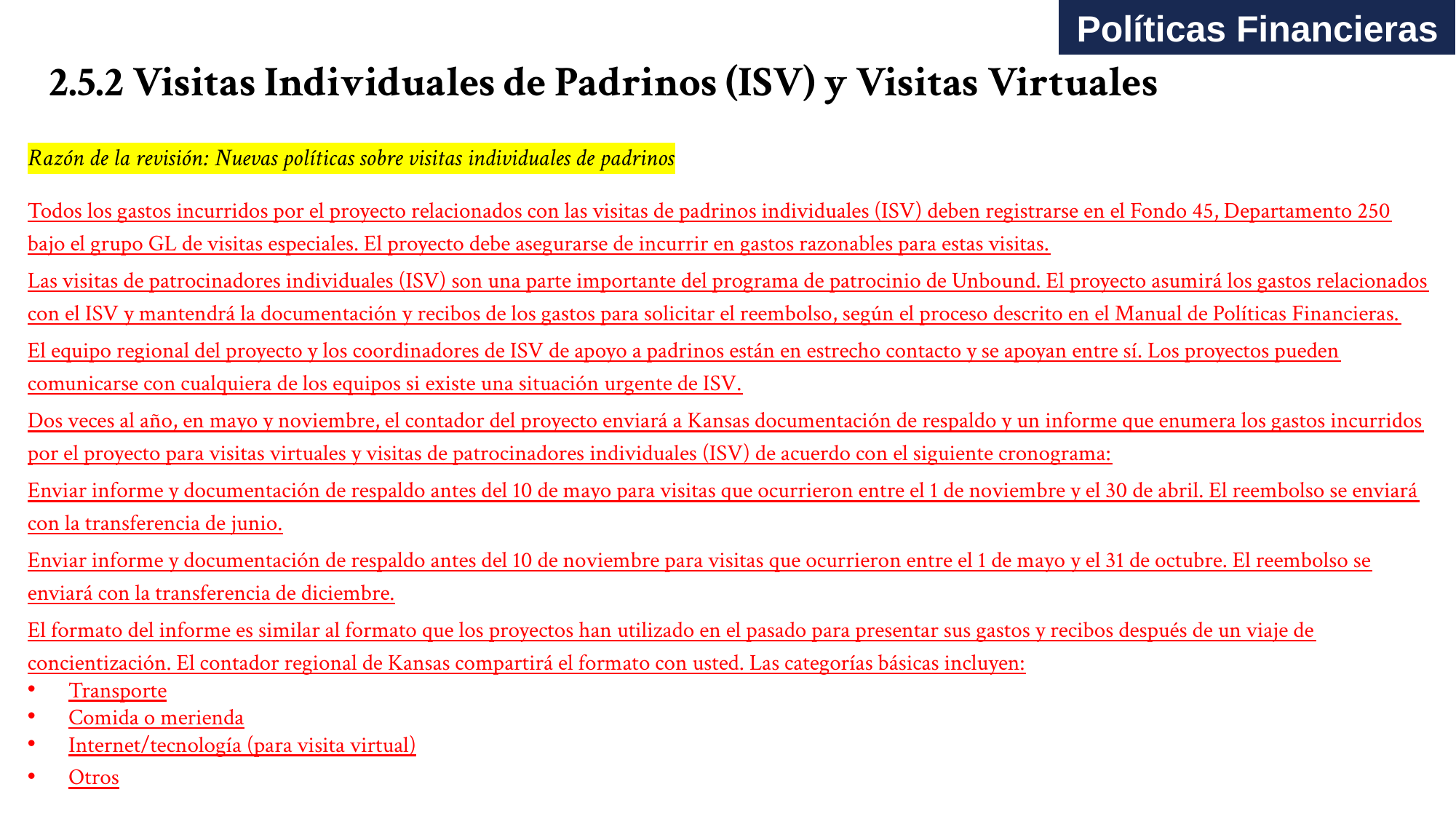

Políticas Financieras
# 2.5.2 Visitas Individuales de Padrinos (ISV) y Visitas Virtuales
Razón de la revisión: Nuevas políticas sobre visitas individuales de padrinos
Todos los gastos incurridos por el proyecto relacionados con las visitas de padrinos individuales (ISV) deben registrarse en el Fondo 45, Departamento 250 bajo el grupo GL de visitas especiales. El proyecto debe asegurarse de incurrir en gastos razonables para estas visitas.
Las visitas de patrocinadores individuales (ISV) son una parte importante del programa de patrocinio de Unbound. El proyecto asumirá los gastos relacionados con el ISV y mantendrá la documentación y recibos de los gastos para solicitar el reembolso, según el proceso descrito en el Manual de Políticas Financieras.
El equipo regional del proyecto y los coordinadores de ISV de apoyo a padrinos están en estrecho contacto y se apoyan entre sí. Los proyectos pueden comunicarse con cualquiera de los equipos si existe una situación urgente de ISV.
Dos veces al año, en mayo y noviembre, el contador del proyecto enviará a Kansas documentación de respaldo y un informe que enumera los gastos incurridos por el proyecto para visitas virtuales y visitas de patrocinadores individuales (ISV) de acuerdo con el siguiente cronograma:
Enviar informe y documentación de respaldo antes del 10 de mayo para visitas que ocurrieron entre el 1 de noviembre y el 30 de abril. El reembolso se enviará con la transferencia de junio.
Enviar informe y documentación de respaldo antes del 10 de noviembre para visitas que ocurrieron entre el 1 de mayo y el 31 de octubre. El reembolso se enviará con la transferencia de diciembre.
El formato del informe es similar al formato que los proyectos han utilizado en el pasado para presentar sus gastos y recibos después de un viaje de concientización. El contador regional de Kansas compartirá el formato con usted. Las categorías básicas incluyen:
Transporte
Comida o merienda
Internet/tecnología (para visita virtual)
Otros